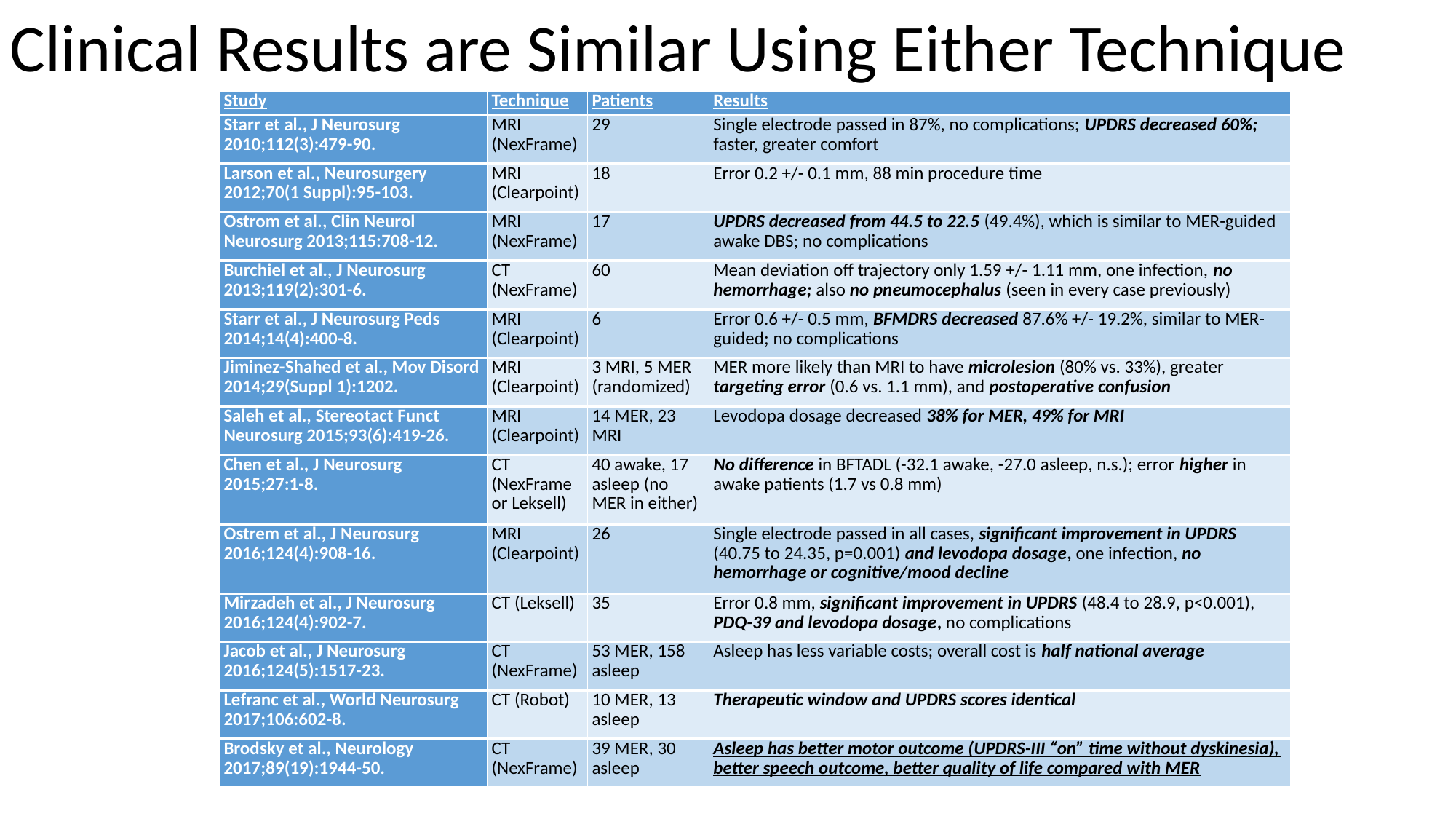

Clinical Results are Similar Using Either Technique
| Study | Technique | Patients | Results |
| --- | --- | --- | --- |
| Starr et al., J Neurosurg 2010;112(3):479-90. | MRI (NexFrame) | 29 | Single electrode passed in 87%, no complications; UPDRS decreased 60%; faster, greater comfort |
| --- | --- | --- | --- |
| Larson et al., Neurosurgery 2012;70(1 Suppl):95-103. | MRI (Clearpoint) | 18 | Error 0.2 +/- 0.1 mm, 88 min procedure time |
| --- | --- | --- | --- |
| Ostrom et al., Clin Neurol Neurosurg 2013;115:708-12. | MRI (NexFrame) | 17 | UPDRS decreased from 44.5 to 22.5 (49.4%), which is similar to MER-guided awake DBS; no complications |
| --- | --- | --- | --- |
| Burchiel et al., J Neurosurg 2013;119(2):301-6. | CT (NexFrame) | 60 | Mean deviation off trajectory only 1.59 +/- 1.11 mm, one infection, no hemorrhage; also no pneumocephalus (seen in every case previously) |
| --- | --- | --- | --- |
| Starr et al., J Neurosurg Peds 2014;14(4):400-8. | MRI (Clearpoint) | 6 | Error 0.6 +/- 0.5 mm, BFMDRS decreased 87.6% +/- 19.2%, similar to MER-guided; no complications |
| --- | --- | --- | --- |
| Jiminez-Shahed et al., Mov Disord 2014;29(Suppl 1):1202. | MRI (Clearpoint) | 3 MRI, 5 MER (randomized) | MER more likely than MRI to have microlesion (80% vs. 33%), greater targeting error (0.6 vs. 1.1 mm), and postoperative confusion |
| --- | --- | --- | --- |
| Saleh et al., Stereotact Funct Neurosurg 2015;93(6):419-26. | MRI (Clearpoint) | 14 MER, 23 MRI | Levodopa dosage decreased 38% for MER, 49% for MRI |
| --- | --- | --- | --- |
| Chen et al., J Neurosurg 2015;27:1-8. | CT (NexFrame or Leksell) | 40 awake, 17 asleep (no MER in either) | No difference in BFTADL (-32.1 awake, -27.0 asleep, n.s.); error higher in awake patients (1.7 vs 0.8 mm) |
| --- | --- | --- | --- |
| Ostrem et al., J Neurosurg 2016;124(4):908-16. | MRI (Clearpoint) | 26 | Single electrode passed in all cases, significant improvement in UPDRS (40.75 to 24.35, p=0.001) and levodopa dosage, one infection, no hemorrhage or cognitive/mood decline |
| --- | --- | --- | --- |
| Mirzadeh et al., J Neurosurg 2016;124(4):902-7. | CT (Leksell) | 35 | Error 0.8 mm, significant improvement in UPDRS (48.4 to 28.9, p<0.001), PDQ-39 and levodopa dosage, no complications |
| --- | --- | --- | --- |
| Jacob et al., J Neurosurg 2016;124(5):1517-23. | CT (NexFrame) | 53 MER, 158 asleep | Asleep has less variable costs; overall cost is half national average |
| --- | --- | --- | --- |
| Lefranc et al., World Neurosurg 2017;106:602-8. | CT (Robot) | 10 MER, 13 asleep | Therapeutic window and UPDRS scores identical |
| --- | --- | --- | --- |
| Brodsky et al., Neurology 2017;89(19):1944-50. | CT (NexFrame) | 39 MER, 30 asleep | Asleep has better motor outcome (UPDRS-III “on” time without dyskinesia), better speech outcome, better quality of life compared with MER |
| --- | --- | --- | --- |